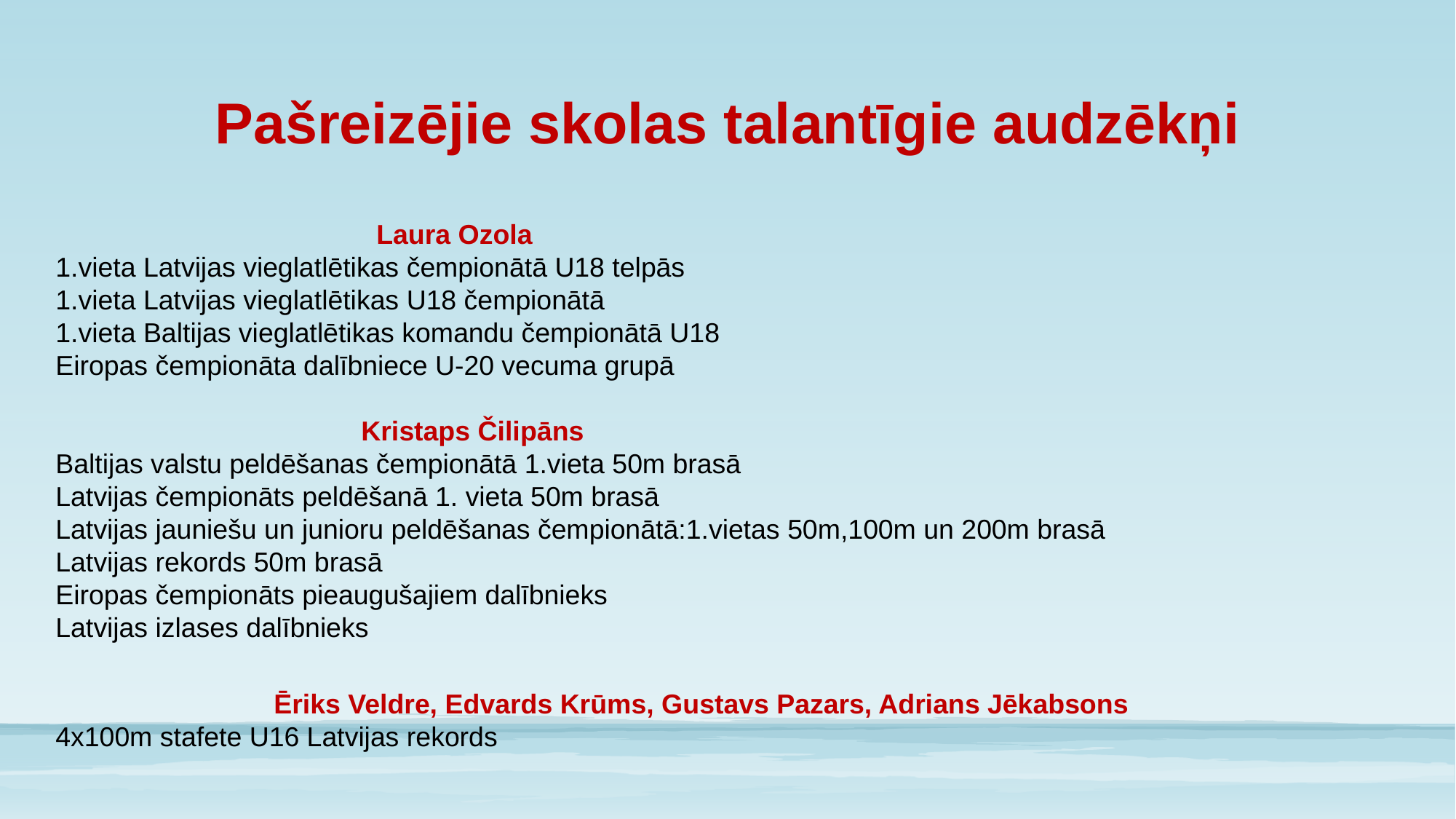

# Pašreizējie skolas talantīgie audzēkņi

                                          Laura Ozola
1.vieta Latvijas vieglatlētikas čempionātā U18 telpās
1.vieta Latvijas vieglatlētikas U18 čempionātā
1.vieta Baltijas vieglatlētikas komandu čempionātā U18
Eiropas čempionāta dalībniece U-20 vecuma grupā

                                        Kristaps Čilipāns
Baltijas valstu peldēšanas čempionātā 1.vieta 50m brasā
Latvijas čempionāts peldēšanā 1. vieta 50m brasā
Latvijas jauniešu un junioru peldēšanas čempionātā:1.vietas 50m,100m un 200m brasā
Latvijas rekords 50m brasā
Eiropas čempionāts pieaugušajiem dalībnieks
Latvijas izlases dalībnieks

		Ēriks Veldre, Edvards Krūms, Gustavs Pazars, Adrians Jēkabsons
4x100m stafete U16 Latvijas rekords